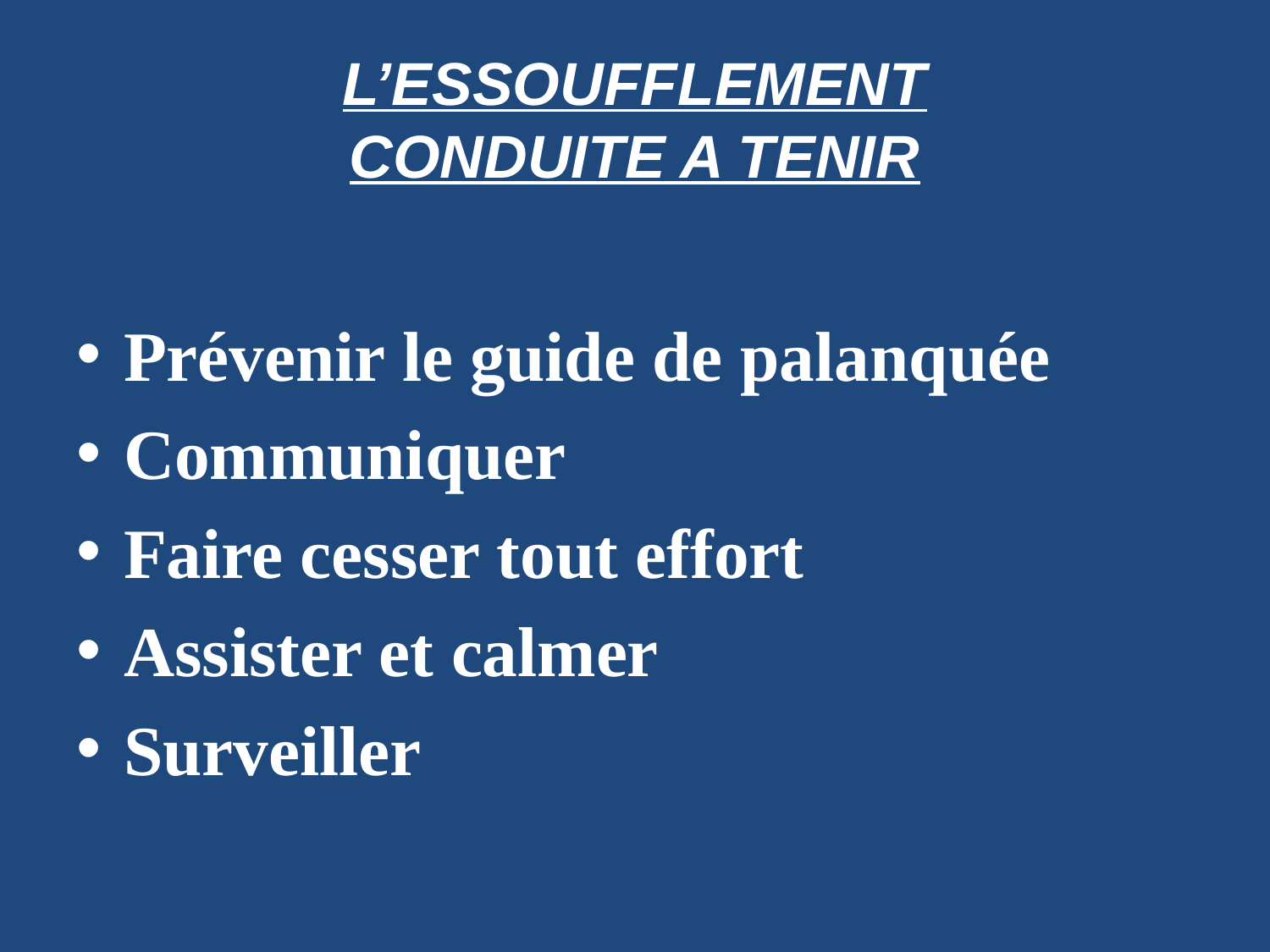

# L’ESSOUFFLEMENT CONDUITE A TENIR

Prévenir le guide de palanquée
Communiquer
Faire cesser tout effort
Assister et calmer
Surveiller